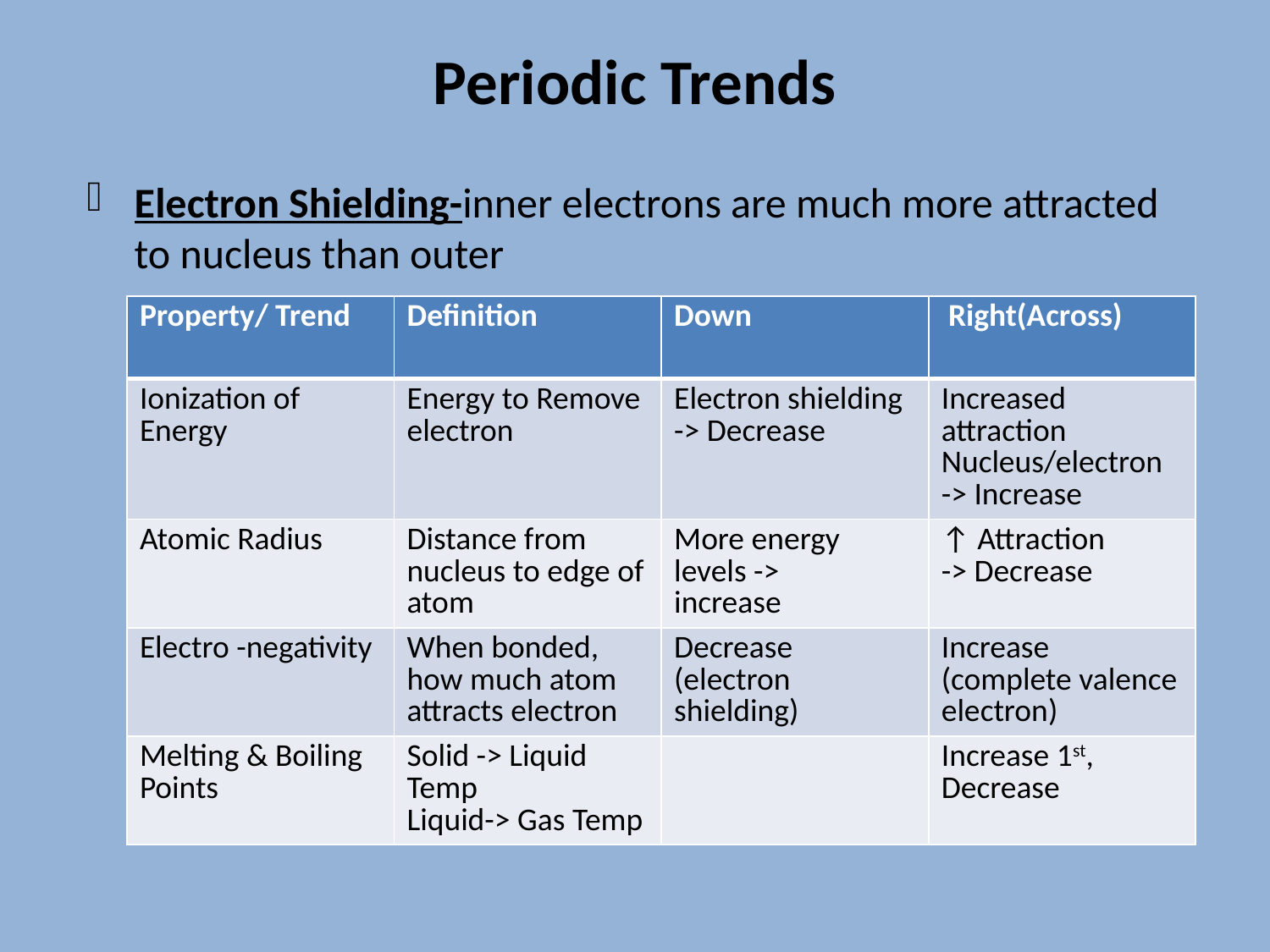

# Periodic Trends
Electron Shielding-inner electrons are much more attracted to nucleus than outer
| Property/ Trend | Definition | Down | Right(Across) |
| --- | --- | --- | --- |
| Ionization of Energy | Energy to Remove electron | Electron shielding -> Decrease | Increased attraction Nucleus/electron -> Increase |
| Atomic Radius | Distance from nucleus to edge of atom | More energy levels -> increase | ↑ Attraction -> Decrease |
| Electro -negativity | When bonded, how much atom attracts electron | Decrease (electron shielding) | Increase (complete valence electron) |
| Melting & Boiling Points | Solid -> Liquid Temp Liquid-> Gas Temp |  | Increase 1st, Decrease |